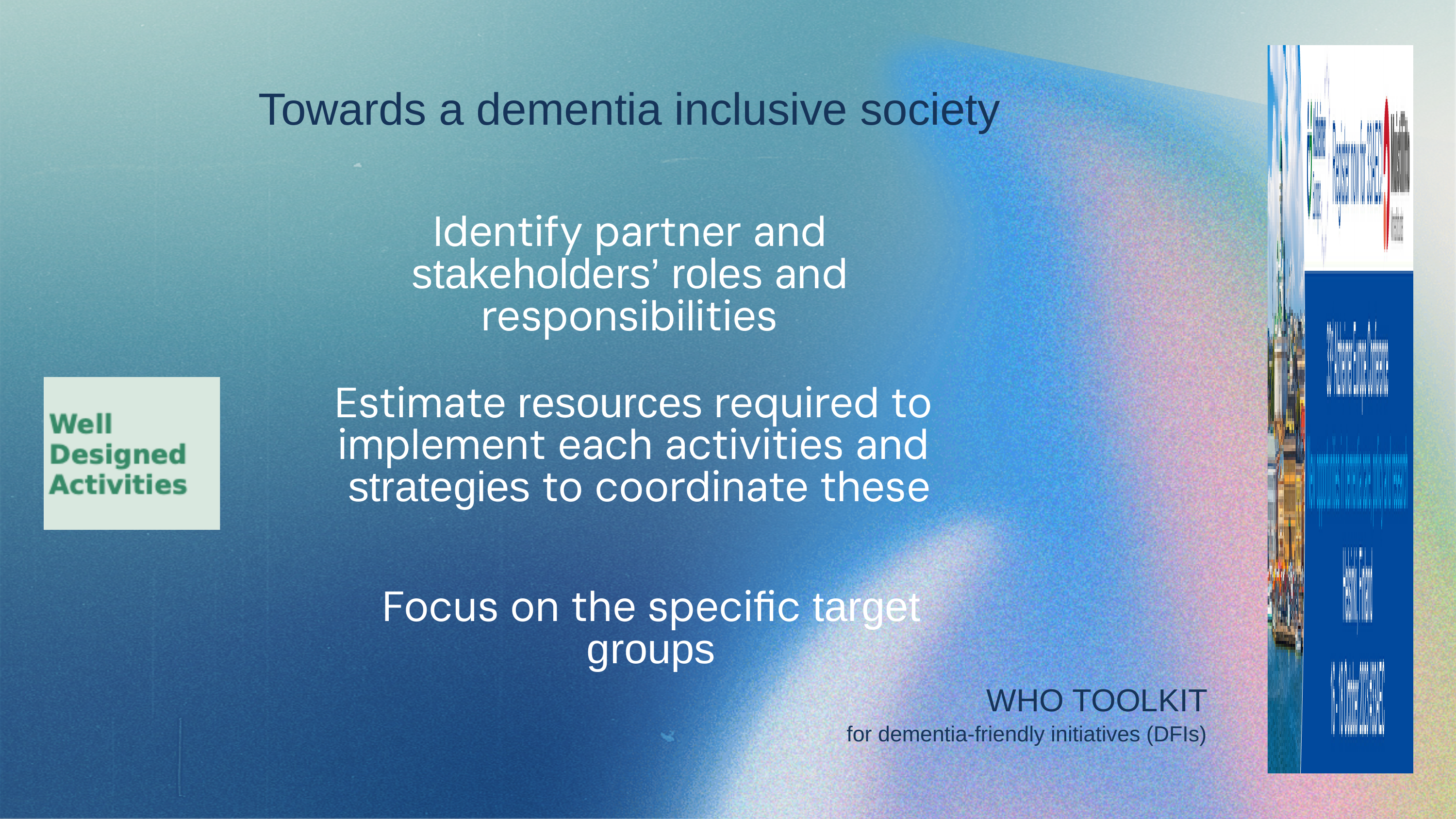

Towards a dementia inclusive society

Identify partner and stakeholders’ roles and responsibilities

Estimate resources required to
implement each activities and
strategies to coordinate these
Focus on the specific target groups
WHO TOOLKIT
for dementia-friendly initiatives (DFIs)